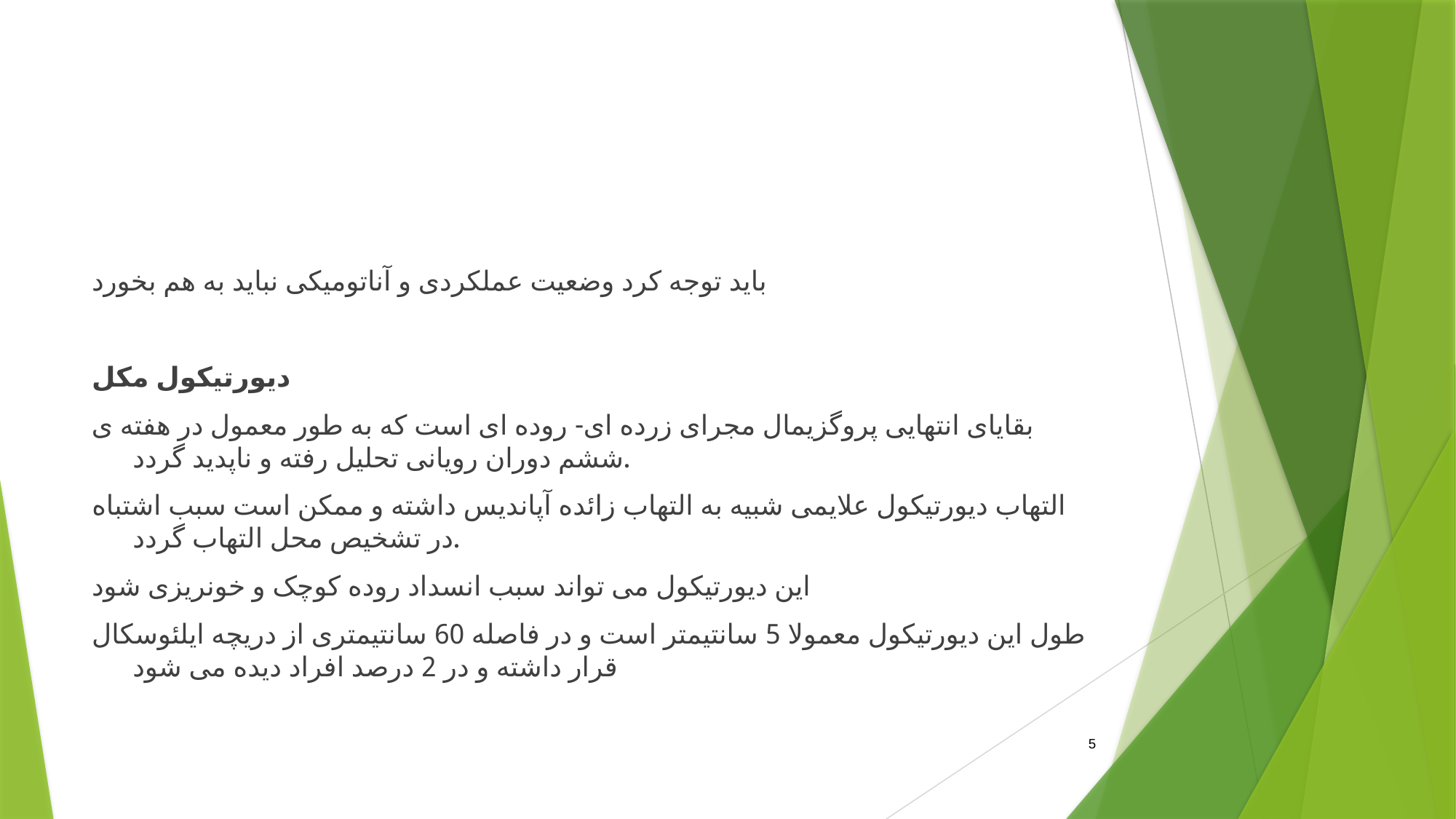

#
باید توجه کرد وضعیت عملکردی و آناتومیکی نباید به هم بخورد

دیورتیکول مکل
بقایای انتهایی پروگزیمال مجرای زرده ای- روده ای است که به طور معمول در هفته ی ششم دوران رویانی تحلیل رفته و ناپدید گردد.
التهاب دیورتیکول علایمی شبیه به التهاب زائده آپاندیس داشته و ممکن است سبب اشتباه در تشخیص محل التهاب گردد.
این دیورتیکول می تواند سبب انسداد روده کوچک و خونریزی شود
طول این دیورتیکول معمولا 5 سانتیمتر است و در فاصله 60 سانتیمتری از دریچه ایلئوسکال قرار داشته و در 2 درصد افراد دیده می شود
5